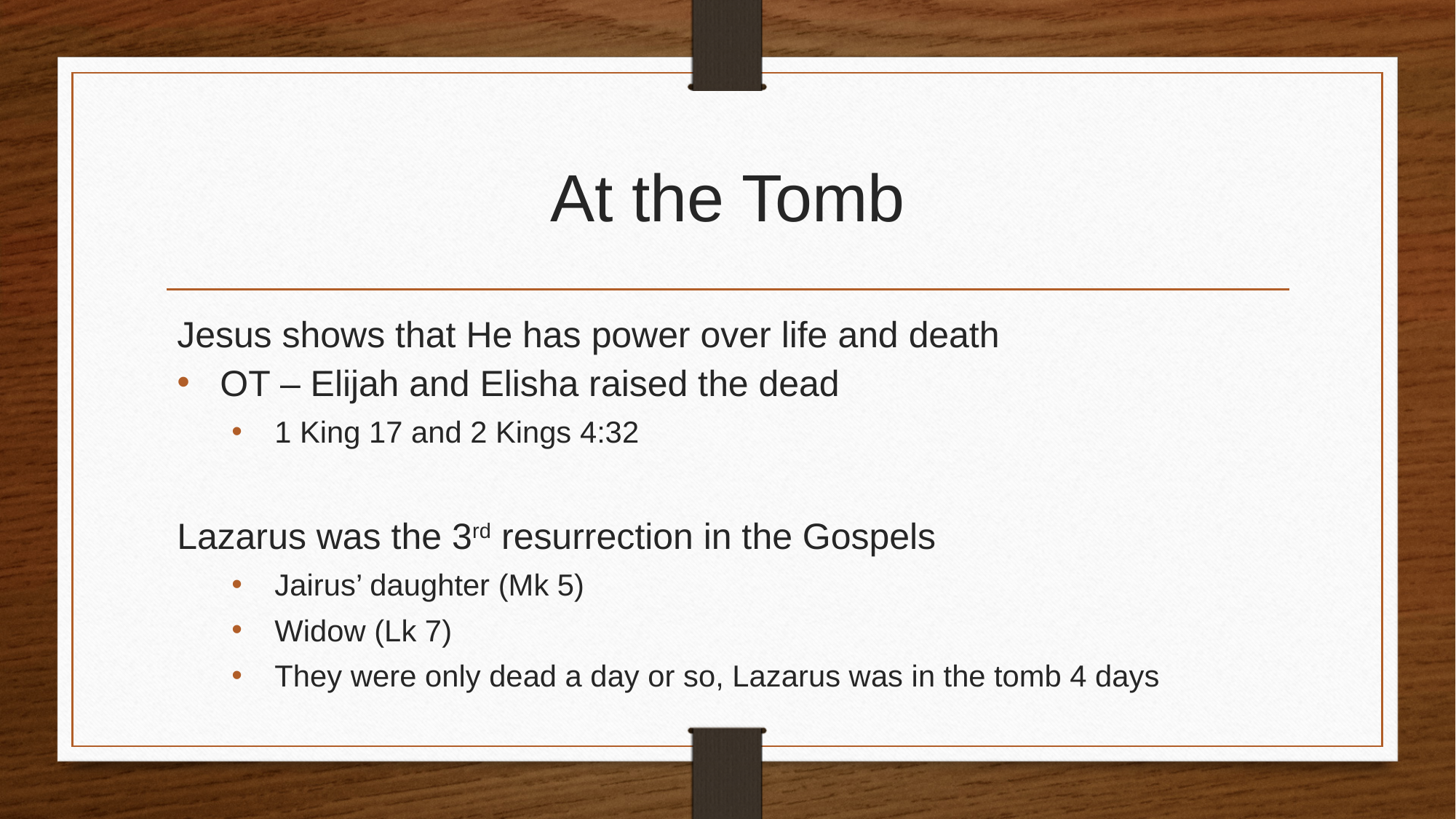

# At the Tomb
Jesus shows that He has power over life and death
OT – Elijah and Elisha raised the dead
1 King 17 and 2 Kings 4:32

Lazarus was the 3rd resurrection in the Gospels
Jairus’ daughter (Mk 5)
Widow (Lk 7)
They were only dead a day or so, Lazarus was in the tomb 4 days